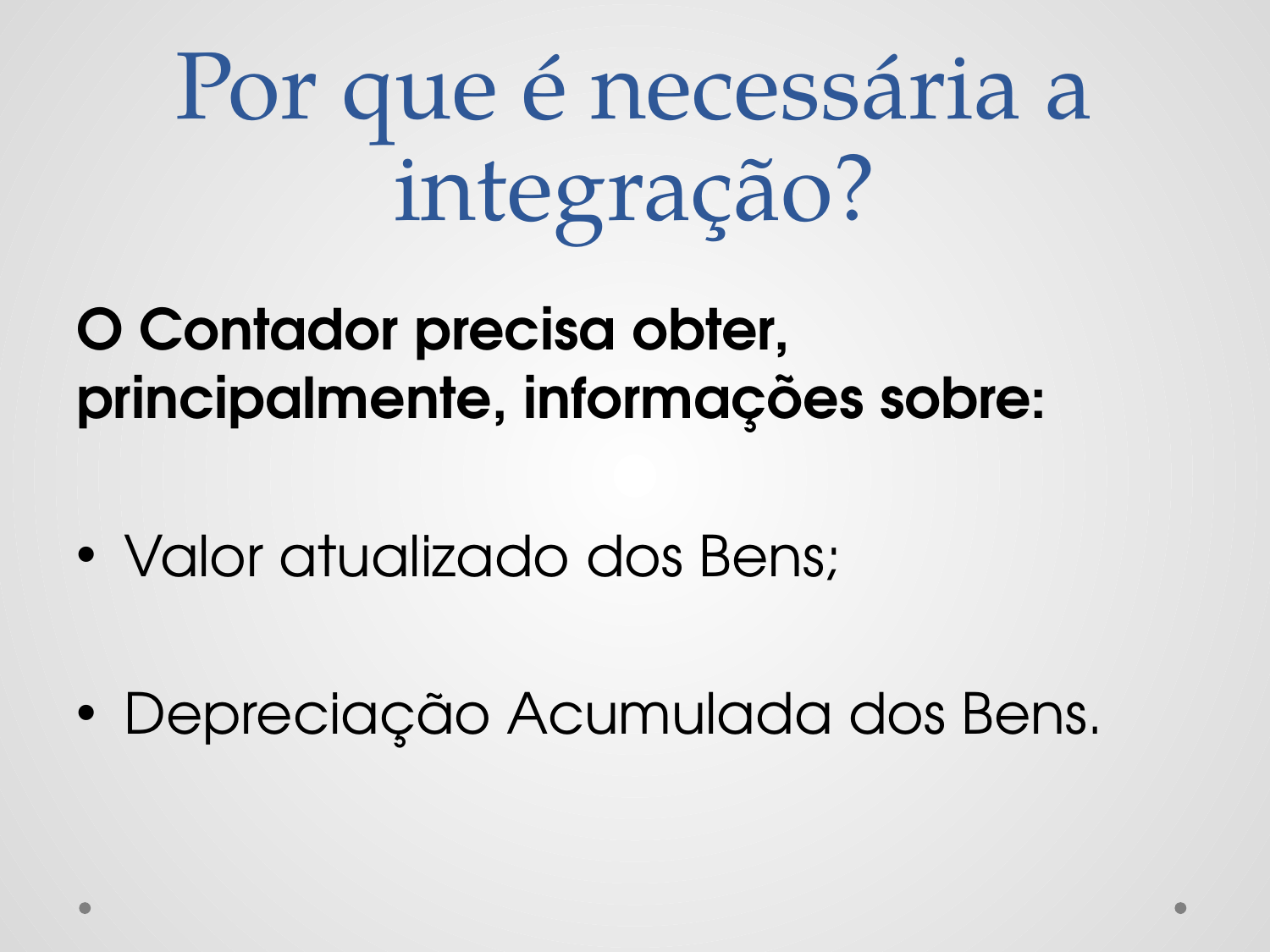

# Por que é necessária a integração?
O Contador precisa obter, principalmente, informações sobre:

Valor atualizado dos Bens;

Depreciação Acumulada dos Bens.